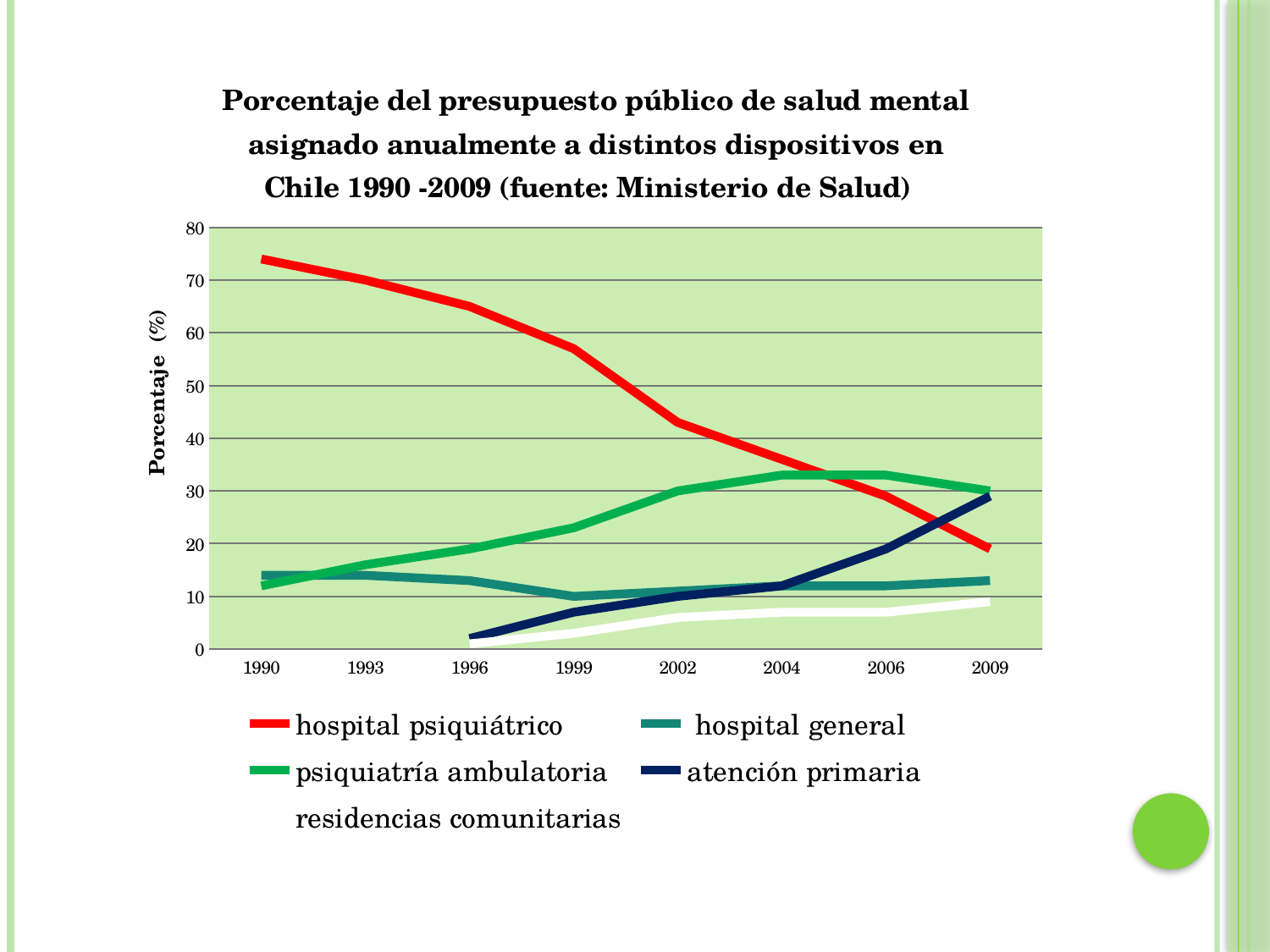

### Chart: Porcentaje del presupuesto público de salud mental asignado anualmente a distintos dispositivos en Chile 1990 -2009 (fuente: Ministerio de Salud)

| Category | hospital psiquiátrico |  hospital general | psiquiatría ambulatoria | atención primaria | residencias comunitarias |
|---|---|---|---|---|---|
| 1990 | 74.0 | 14.0 | 12.0 | None | None |
| 1993 | 70.0 | 14.0 | 16.0 | None | None |
| 1996 | 65.0 | 13.0 | 19.0 | 2.0 | 1.0 |
| 1999 | 57.0 | 10.0 | 23.0 | 7.0 | 3.0 |
| 2002 | 43.0 | 11.0 | 30.0 | 10.0 | 6.0 |
| 2004 | 36.0 | 12.0 | 33.0 | 12.0 | 7.0 |
| 2006 | 29.0 | 12.0 | 33.0 | 19.0 | 7.0 |
| 2009 | 19.0 | 13.0 | 30.0 | 29.0 | 9.0 |